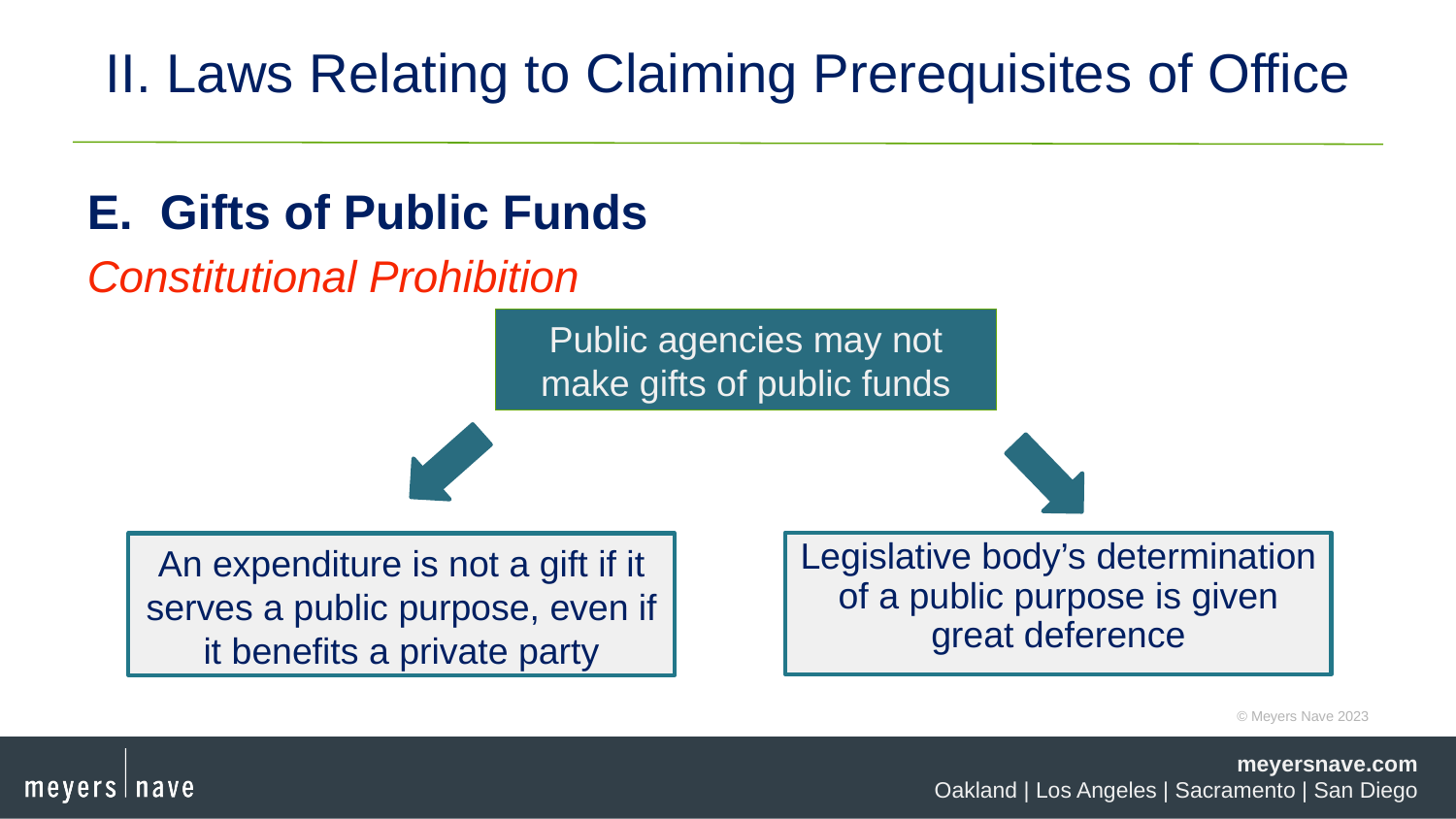

# II. Laws Relating to Claiming Prerequisites of Office
E. 	Gifts of Public Funds
Constitutional Prohibition

Public agencies may not
make gifts of public funds

Legislative body’s determination
of a public purpose is given
great deference

An expenditure is not a gift if it serves a public purpose, even if it benefits a private party